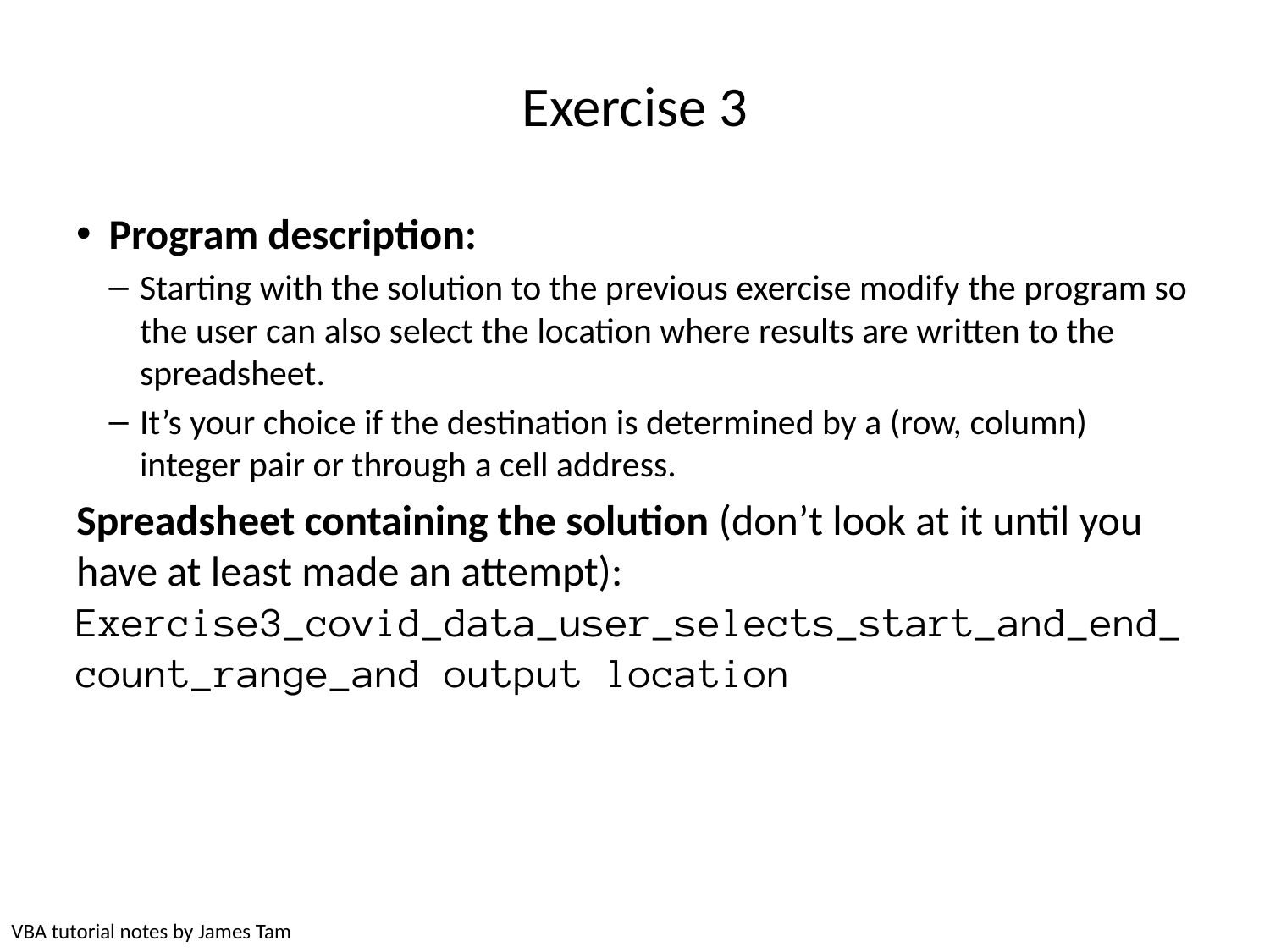

# Exercise 3
Program description:
Starting with the solution to the previous exercise modify the program so the user can also select the location where results are written to the spreadsheet.
It’s your choice if the destination is determined by a (row, column) integer pair or through a cell address.
Spreadsheet containing the solution (don’t look at it until you have at least made an attempt): Exercise3_covid_data_user_selects_start_and_end_count_range_and output location